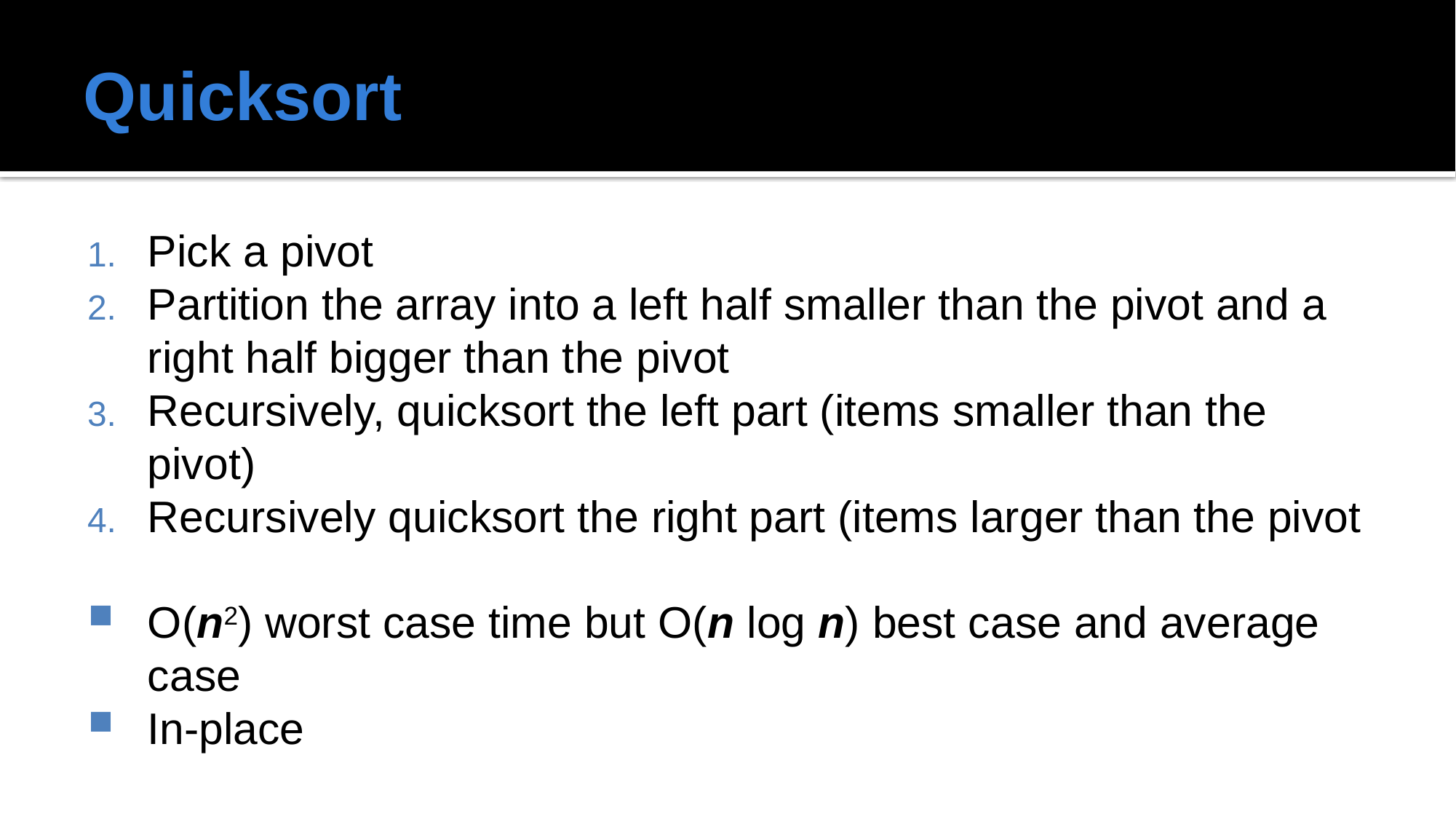

# Quicksort
Pick a pivot
Partition the array into a left half smaller than the pivot and a right half bigger than the pivot
Recursively, quicksort the left part (items smaller than the pivot)
Recursively quicksort the right part (items larger than the pivot

O(n2) worst case time but O(n log n) best case and average case
In-place